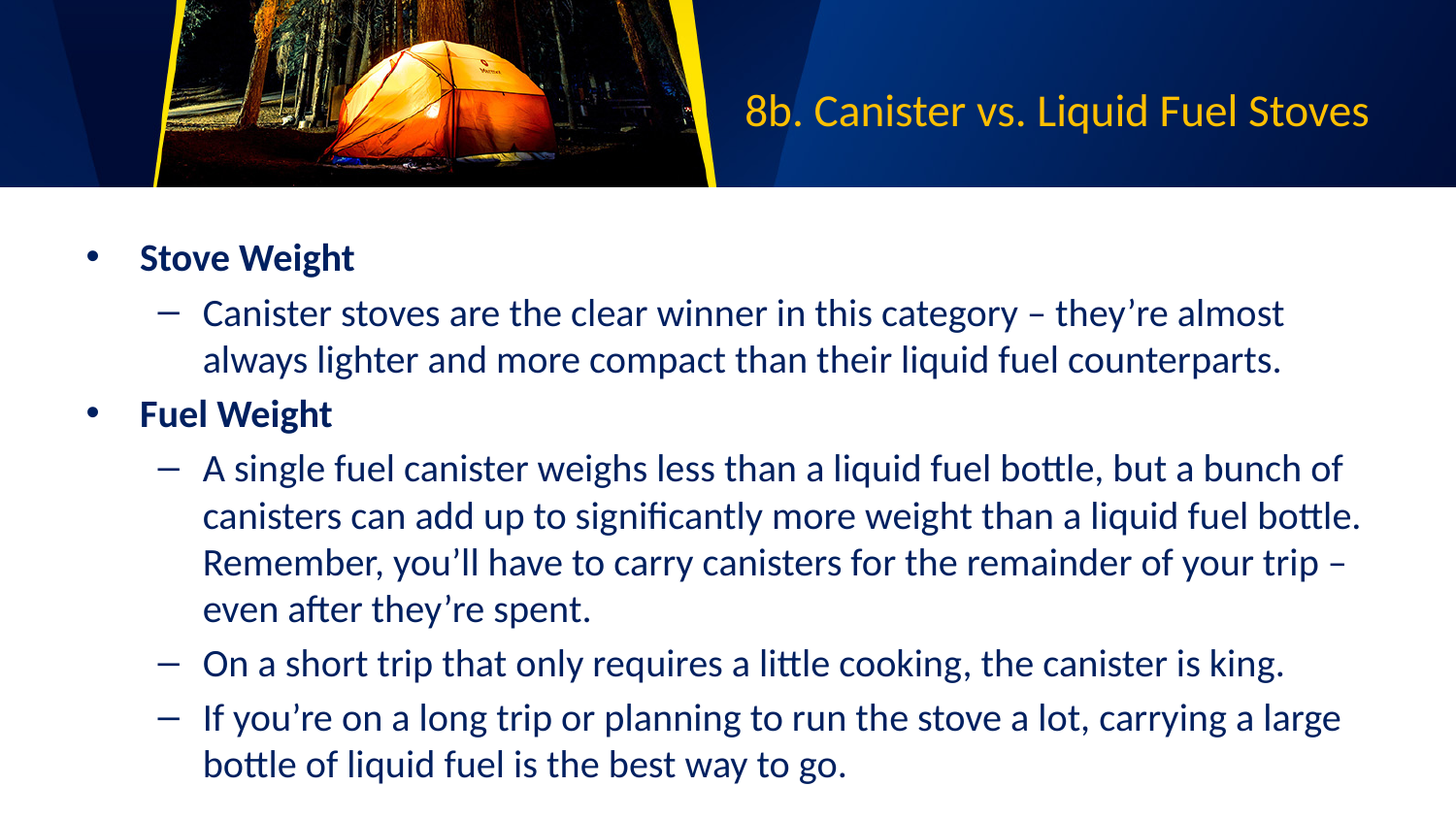

# 8b. Canister vs. Liquid Fuel Stoves
Stove Weight
Canister stoves are the clear winner in this category – they’re almost always lighter and more compact than their liquid fuel counterparts.
Fuel Weight
A single fuel canister weighs less than a liquid fuel bottle, but a bunch of canisters can add up to significantly more weight than a liquid fuel bottle. Remember, you’ll have to carry canisters for the remainder of your trip – even after they’re spent.
On a short trip that only requires a little cooking, the canister is king.
If you’re on a long trip or planning to run the stove a lot, carrying a large bottle of liquid fuel is the best way to go.